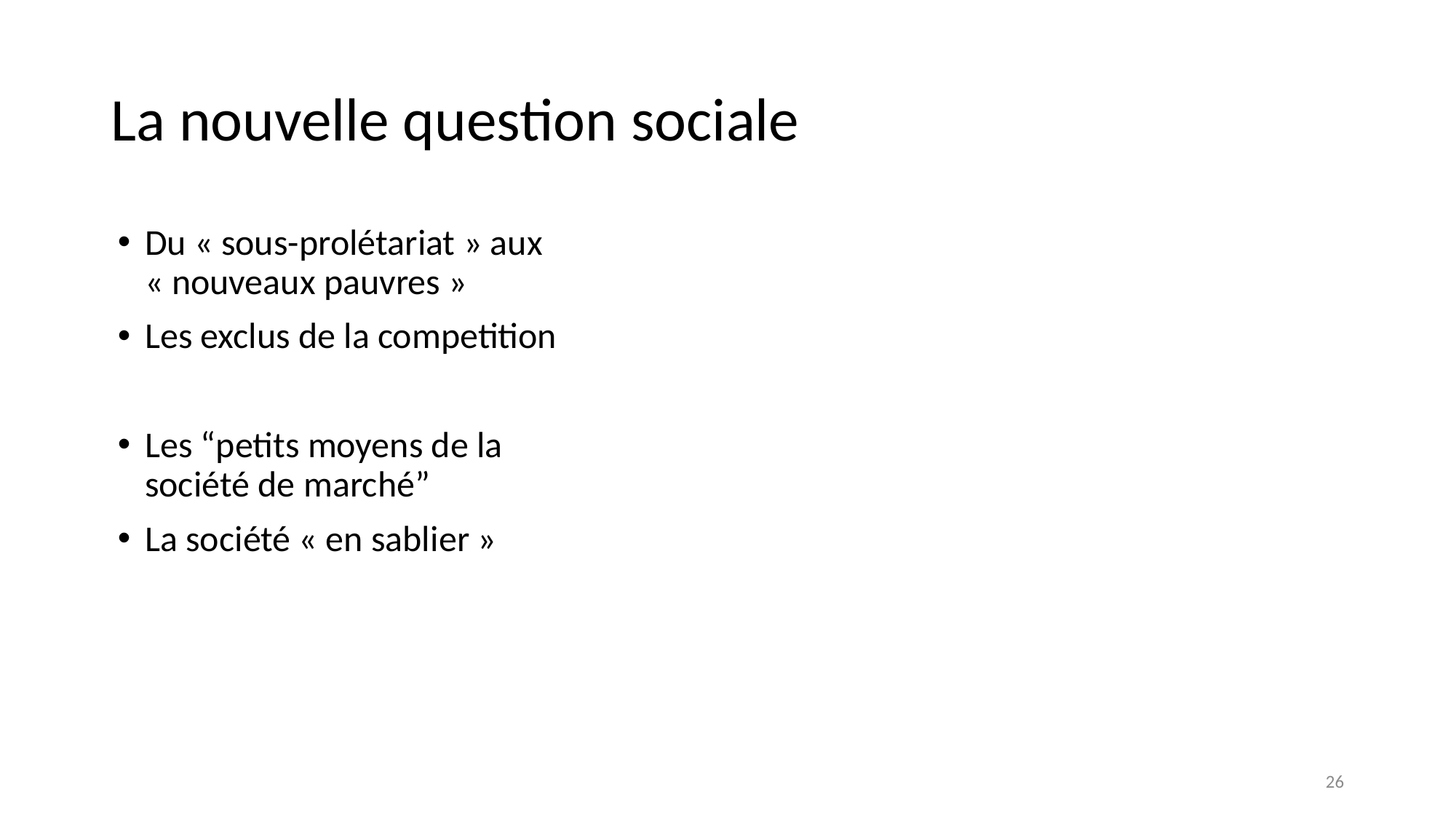

# La nouvelle question sociale
Du « sous-prolétariat » aux « nouveaux pauvres »
Les exclus de la competition

Les “petits moyens de la société de marché”
La société « en sablier »

26